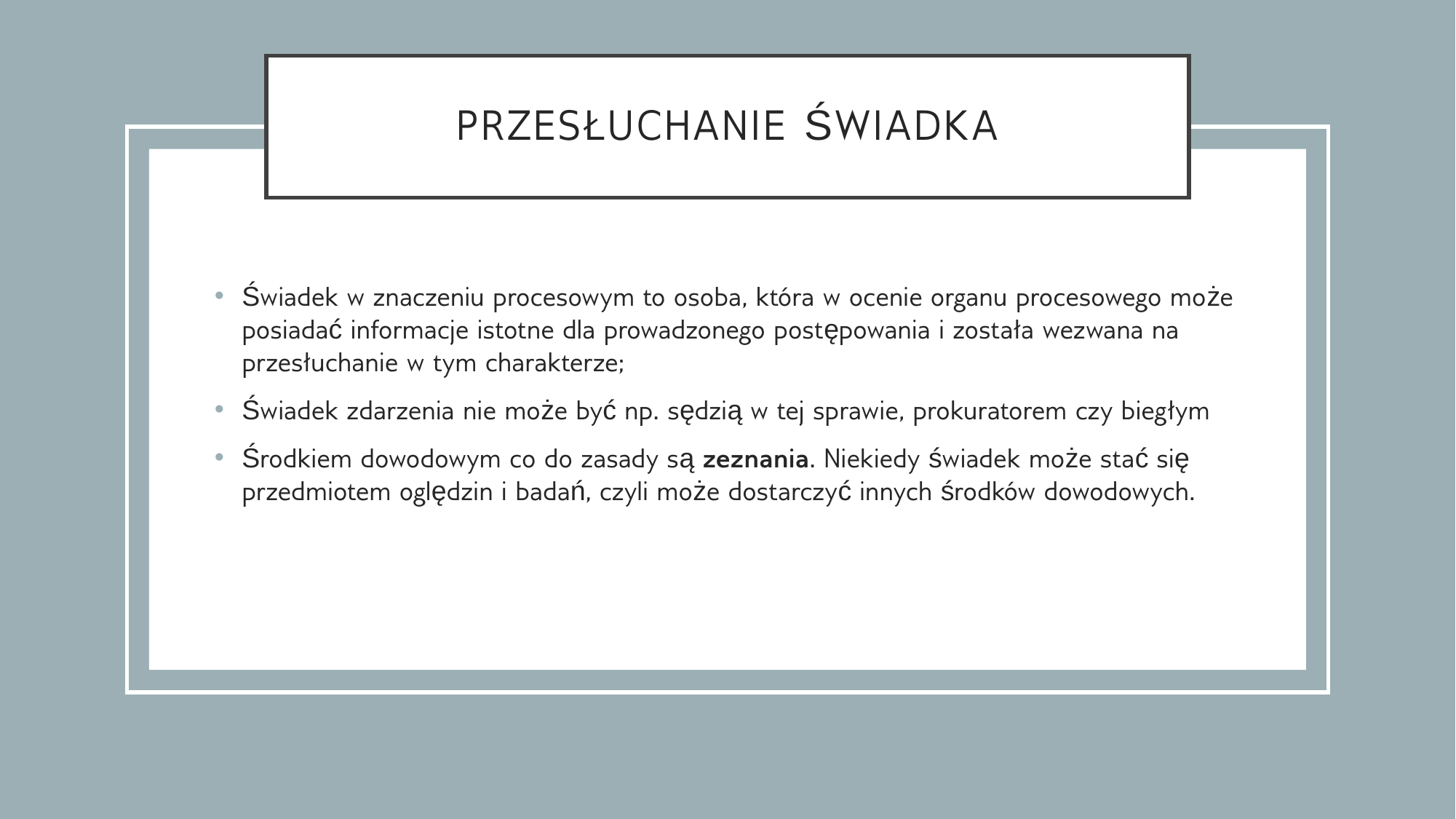

# Przesłuchanie świadka

Świadek w znaczeniu procesowym to osoba, która w ocenie organu procesowego może posiadać informacje istotne dla prowadzonego postępowania i została wezwana na przesłuchanie w tym charakterze;
Świadek zdarzenia nie może być np. sędzią w tej sprawie, prokuratorem czy biegłym
Środkiem dowodowym co do zasady są zeznania. Niekiedy świadek może stać się przedmiotem oględzin i badań, czyli może dostarczyć innych środków dowodowych.